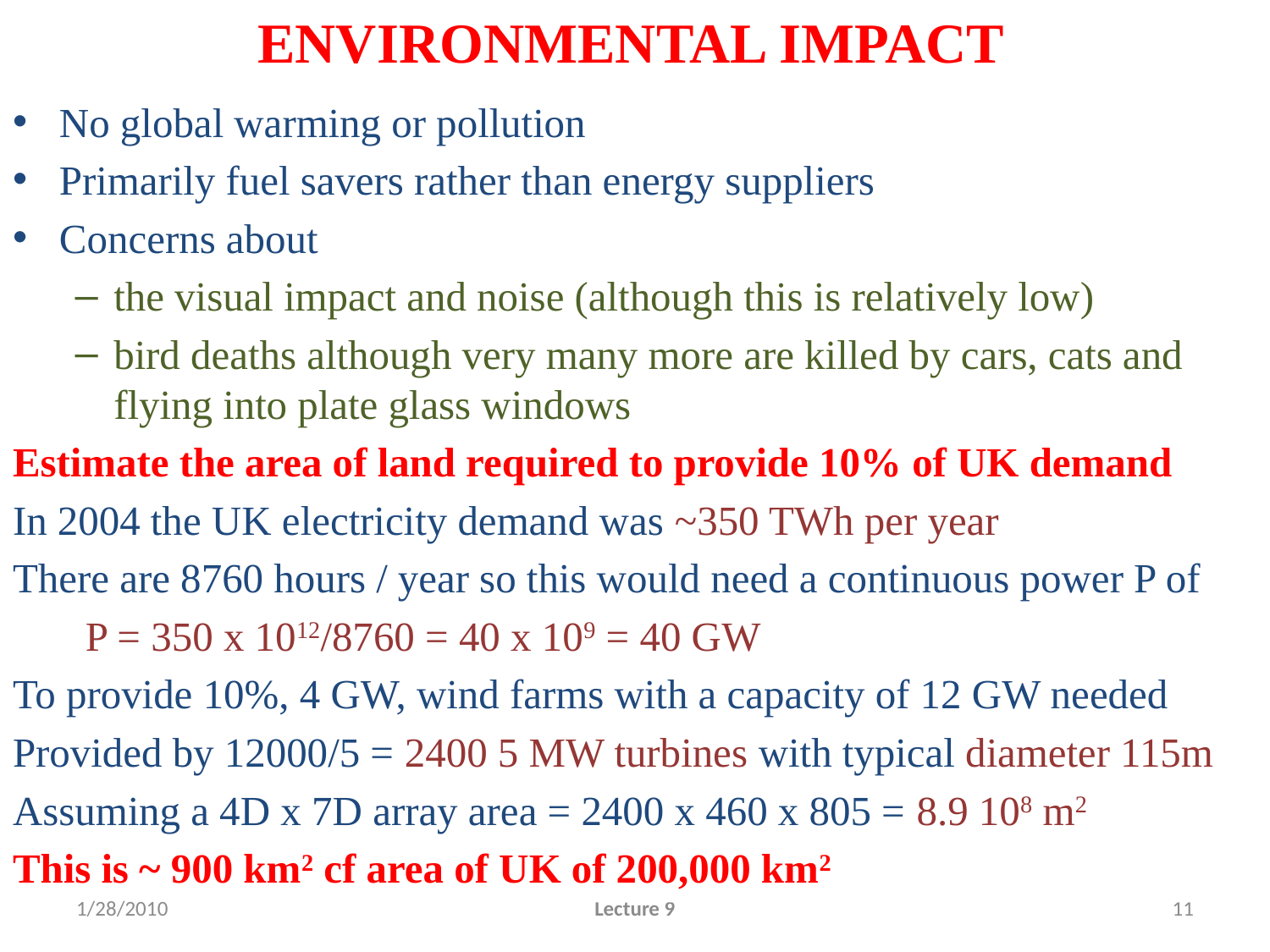

# ENVIRONMENTAL IMPACT
No global warming or pollution
Primarily fuel savers rather than energy suppliers
Concerns about
the visual impact and noise (although this is relatively low)
bird deaths although very many more are killed by cars, cats and flying into plate glass windows
Estimate the area of land required to provide 10% of UK demand
In 2004 the UK electricity demand was ~350 TWh per year
There are 8760 hours / year so this would need a continuous power P of
       P = 350 x 1012/8760 = 40 x 109 = 40 GW
To provide 10%, 4 GW, wind farms with a capacity of 12 GW needed
Provided by 12000/5 = 2400 5 MW turbines with typical diameter 115m
Assuming a 4D x 7D array area = 2400 x 460 x 805 = 8.9 108 m2
This is ~ 900 km2 cf area of UK of 200,000 km2
1/28/2010
Lecture 9
11